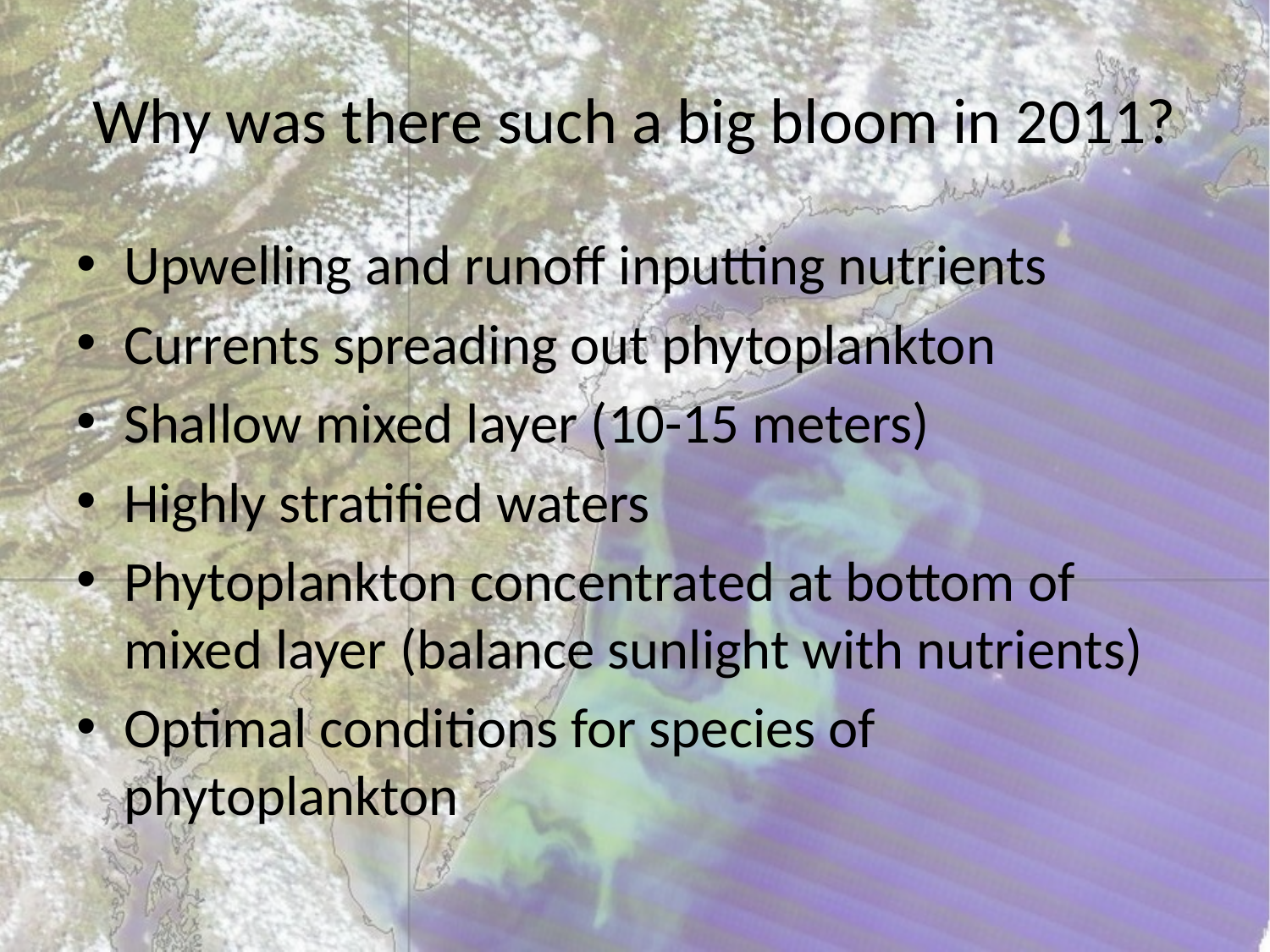

# Why was there such a big bloom in 2011?
Upwelling and runoff inputting nutrients
Currents spreading out phytoplankton
Shallow mixed layer (10-15 meters)
Highly stratified waters
Phytoplankton concentrated at bottom of mixed layer (balance sunlight with nutrients)
Optimal conditions for species of phytoplankton